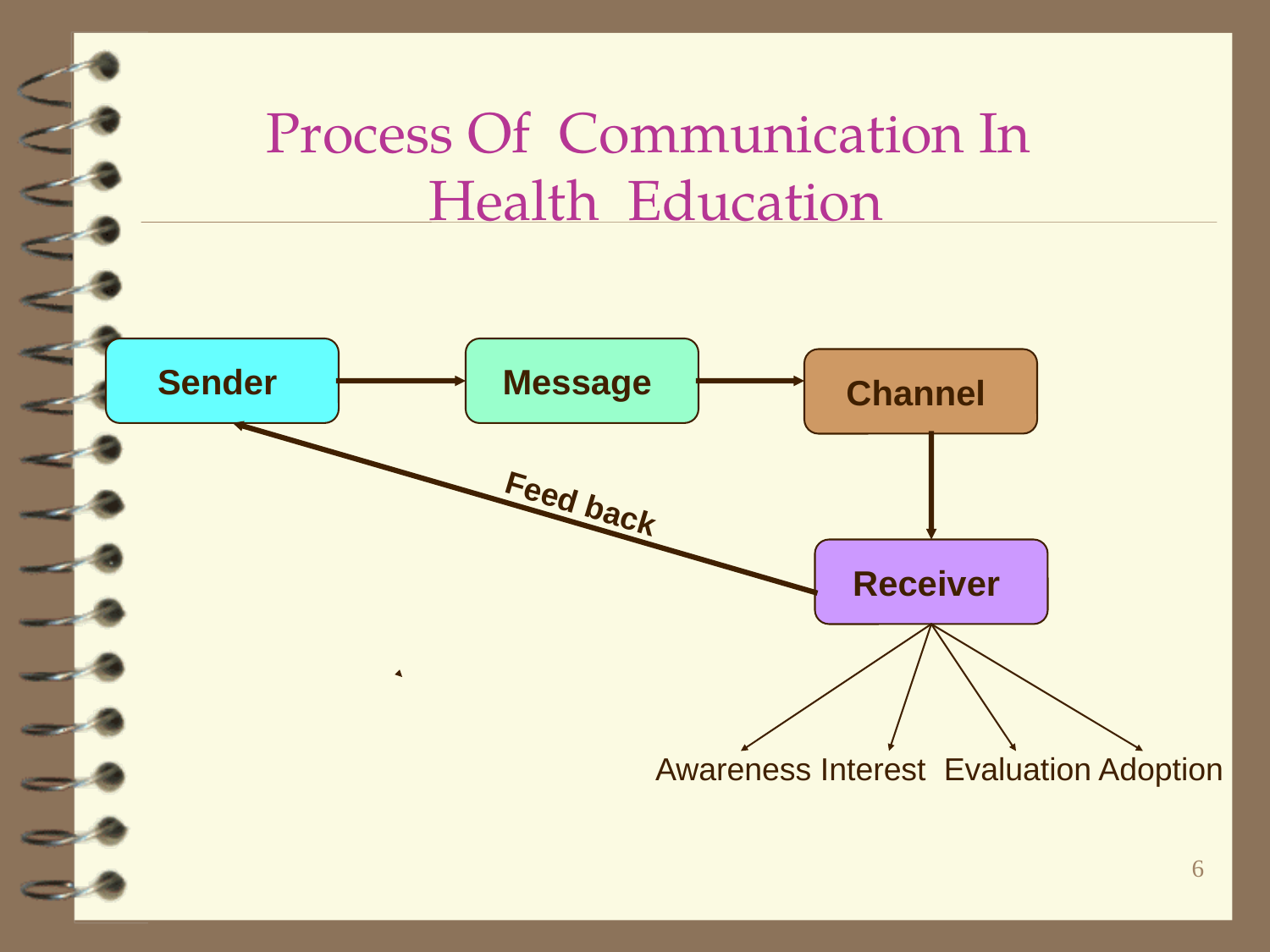

# Process Of  Communication In Health  Education

Sender
Message
Channel

Feed back
Receiver

Awareness Interest  Evaluation Adoption
6